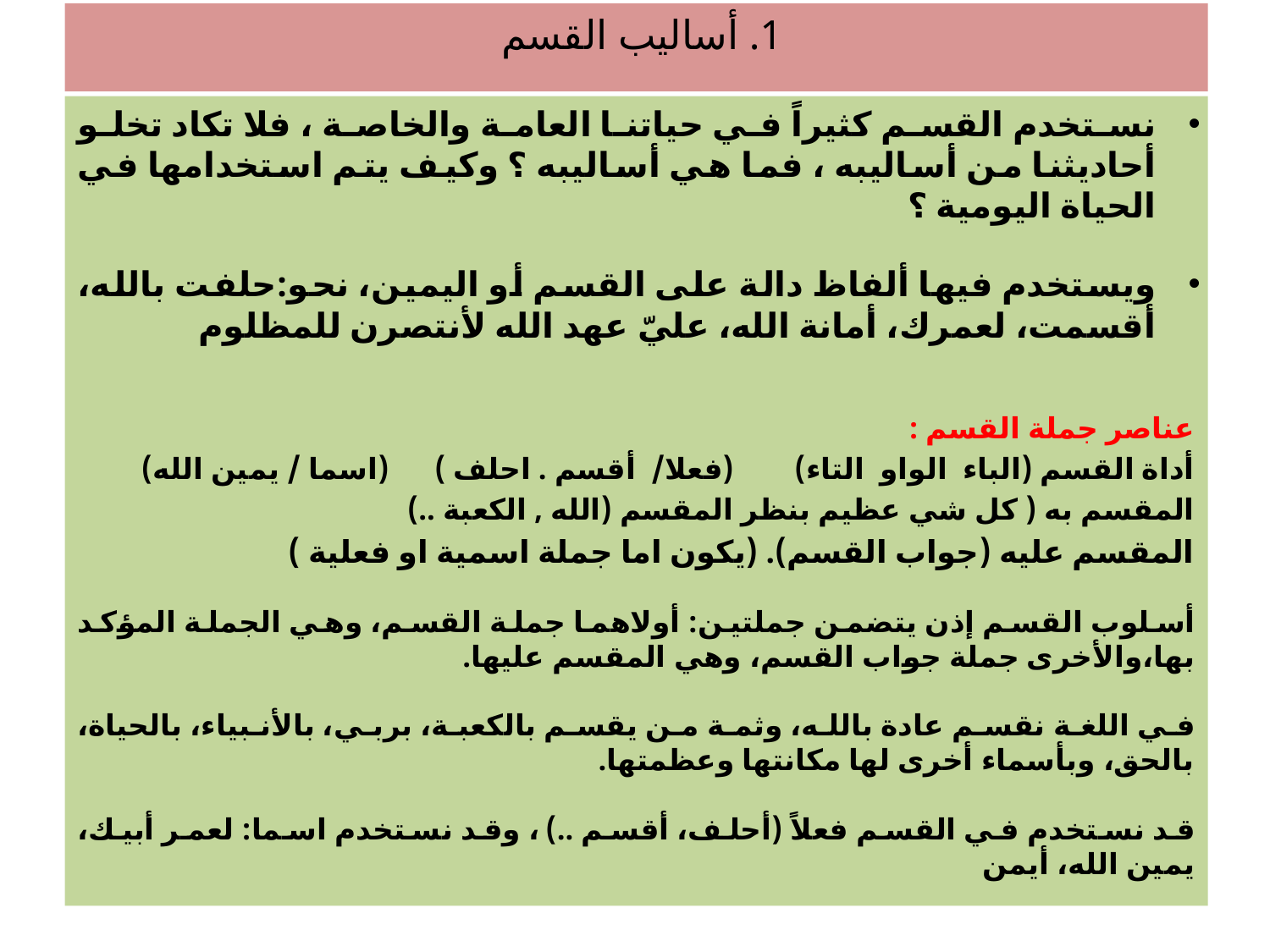

# 1. أساليب القسم
نستخدم القسم كثيراً في حياتنا العامة والخاصة ، فلا تكاد تخلو أحاديثنا من أساليبه ، فما هي أساليبه ؟ وكيف يتم استخدامها في الحياة اليومية ؟

ويستخدم فيها ألفاظ دالة على القسم أو اليمين، نحو:حلفت بالله، أقسمت، لعمرك، أمانة الله، عليّ عهد الله لأنتصرن للمظلوم

عناصر جملة القسم :
أداة القسم (الباء  الواو  التاء)        (فعلا/  أقسم . احلف )      (اسما / يمين الله)
المقسم به ( كل شي عظيم بنظر المقسم (الله , الكعبة ..)
المقسم عليه (جواب القسم). (يكون اما جملة اسمية او فعلية )

أسلوب القسم إذن يتضمن جملتين: أولاهما جملة القسم، وهي الجملة المؤكد بها،والأخرى جملة جواب القسم، وهي المقسم عليها.

في اللغة نقسم عادة بالله، وثمة من يقسم بالكعبة، بربي، بالأنبياء، بالحياة، بالحق، وبأسماء أخرى لها مكانتها وعظمتها.

قد نستخدم في القسم فعلاً (أحلف، أقسم ..)، وقد نستخدم اسما: لعمر أبيك، يمين الله، أيمن